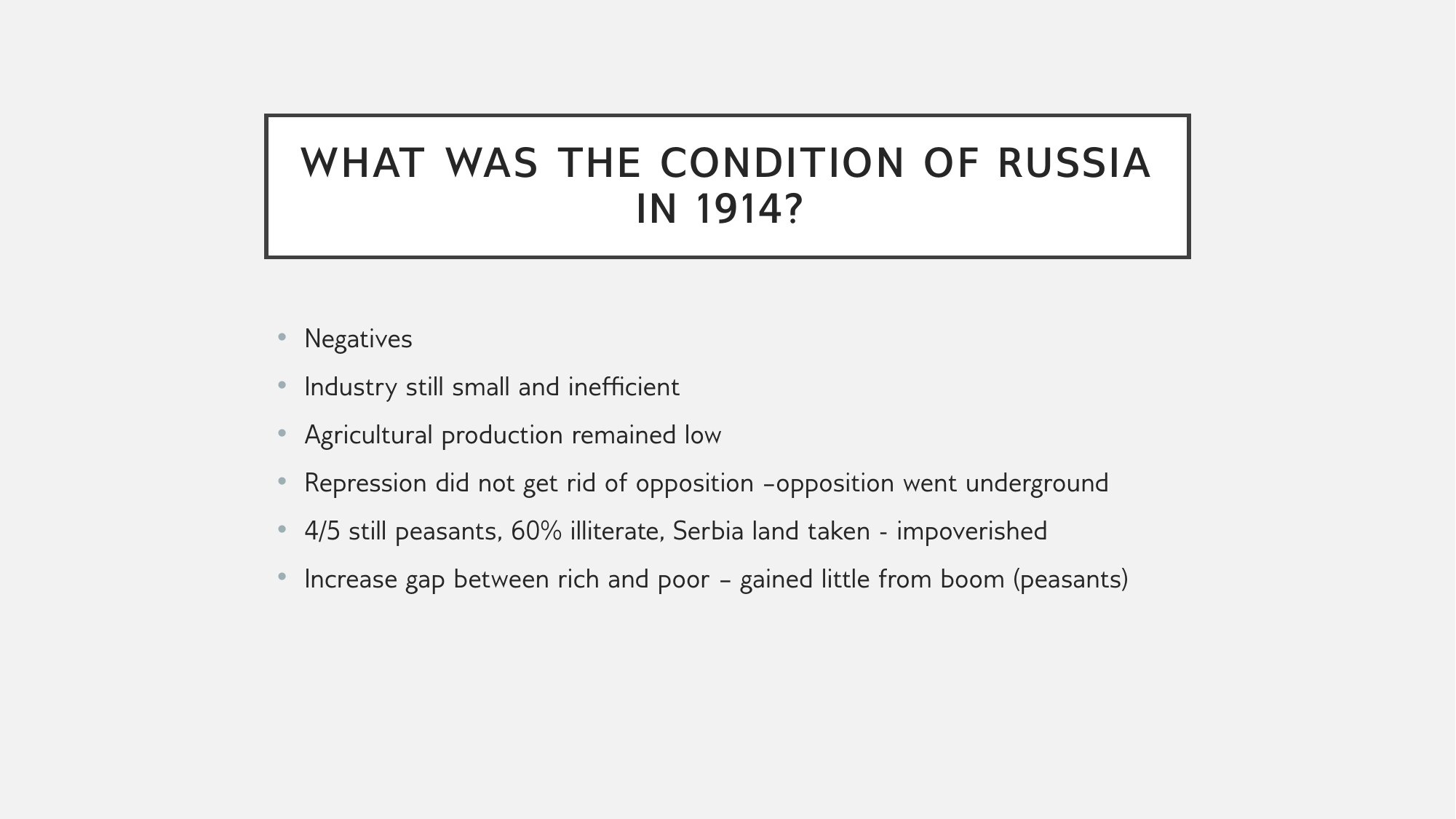

# What was the condition of Russia in 1914?
Negatives
Industry still small and inefficient
Agricultural production remained low
Repression did not get rid of opposition –opposition went underground
4/5 still peasants, 60% illiterate, Serbia land taken - impoverished
Increase gap between rich and poor – gained little from boom (peasants)